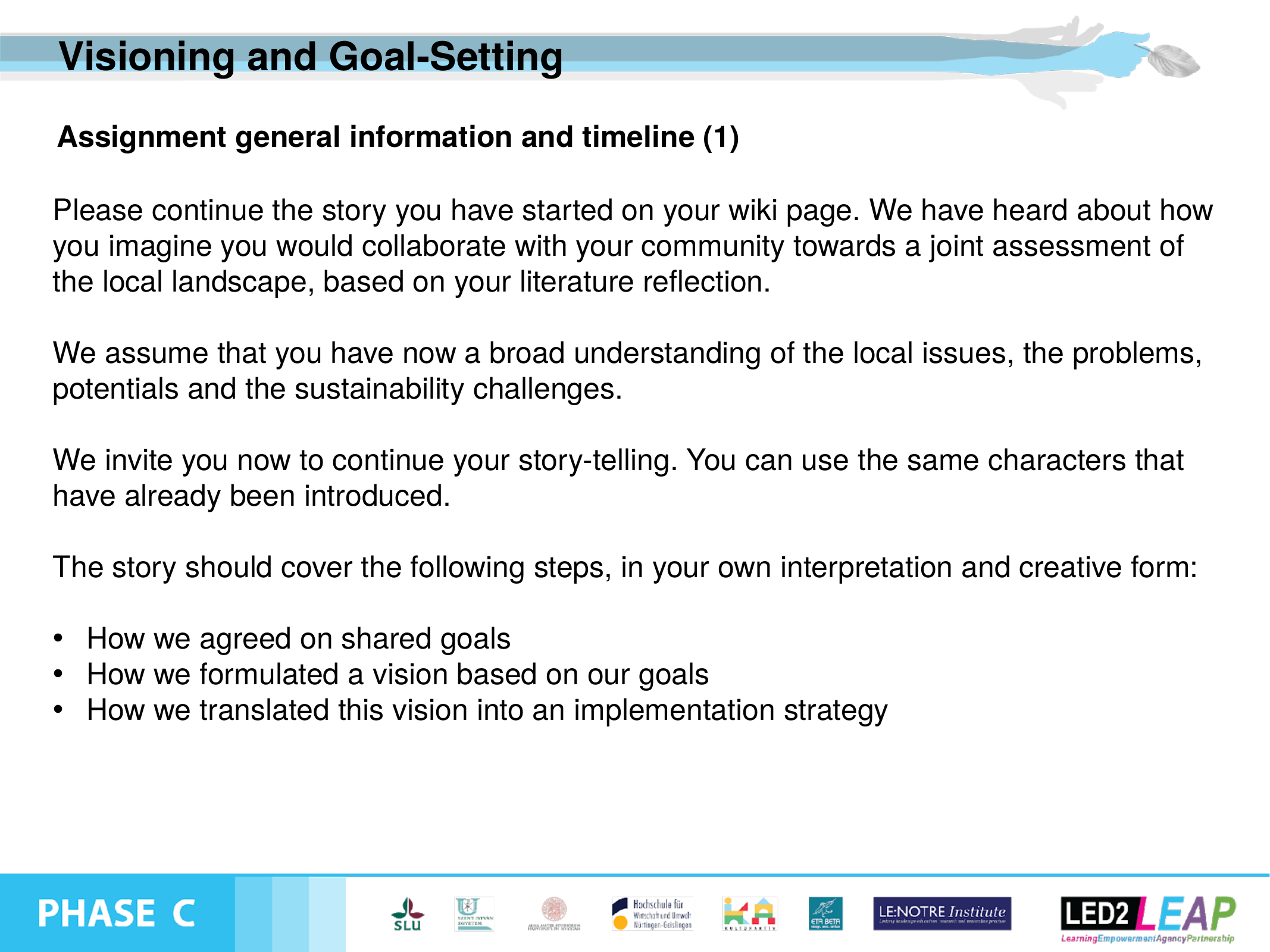

Visioning and Goal-Setting
Assignment general information and timeline (1)
Please continue the story you have started on your wiki page. We have heard about how you imagine you would collaborate with your community towards a joint assessment of the local landscape, based on your literature reflection.

We assume that you have now a broad understanding of the local issues, the problems, potentials and the sustainability challenges.

We invite you now to continue your story-telling. You can use the same characters that have already been introduced.

The story should cover the following steps, in your own interpretation and creative form:

How we agreed on shared goals
How we formulated a vision based on our goals
How we translated this vision into an implementation strategy